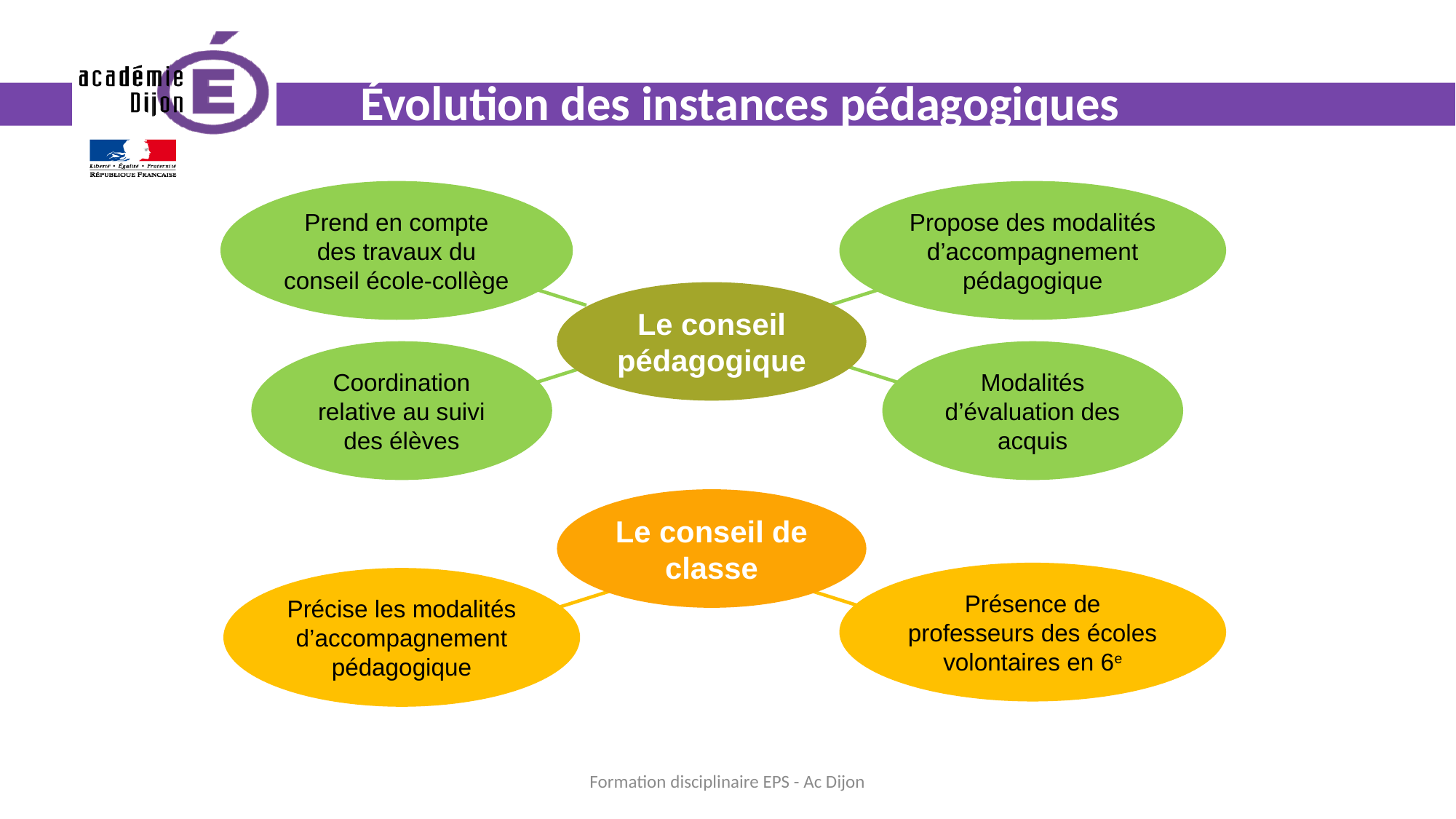

# Évolution des instances pédagogiques
Prend en compte des travaux du conseil école-collège
Propose des modalités d’accompagnement pédagogique
Le conseil pédagogique
Coordination relative au suivi des élèves
Modalités d’évaluation des acquis
Le conseil de classe
Présence de professeurs des écoles volontaires en 6e
Précise les modalités d’accompagnement pédagogique
Formation disciplinaire EPS - Ac Dijon